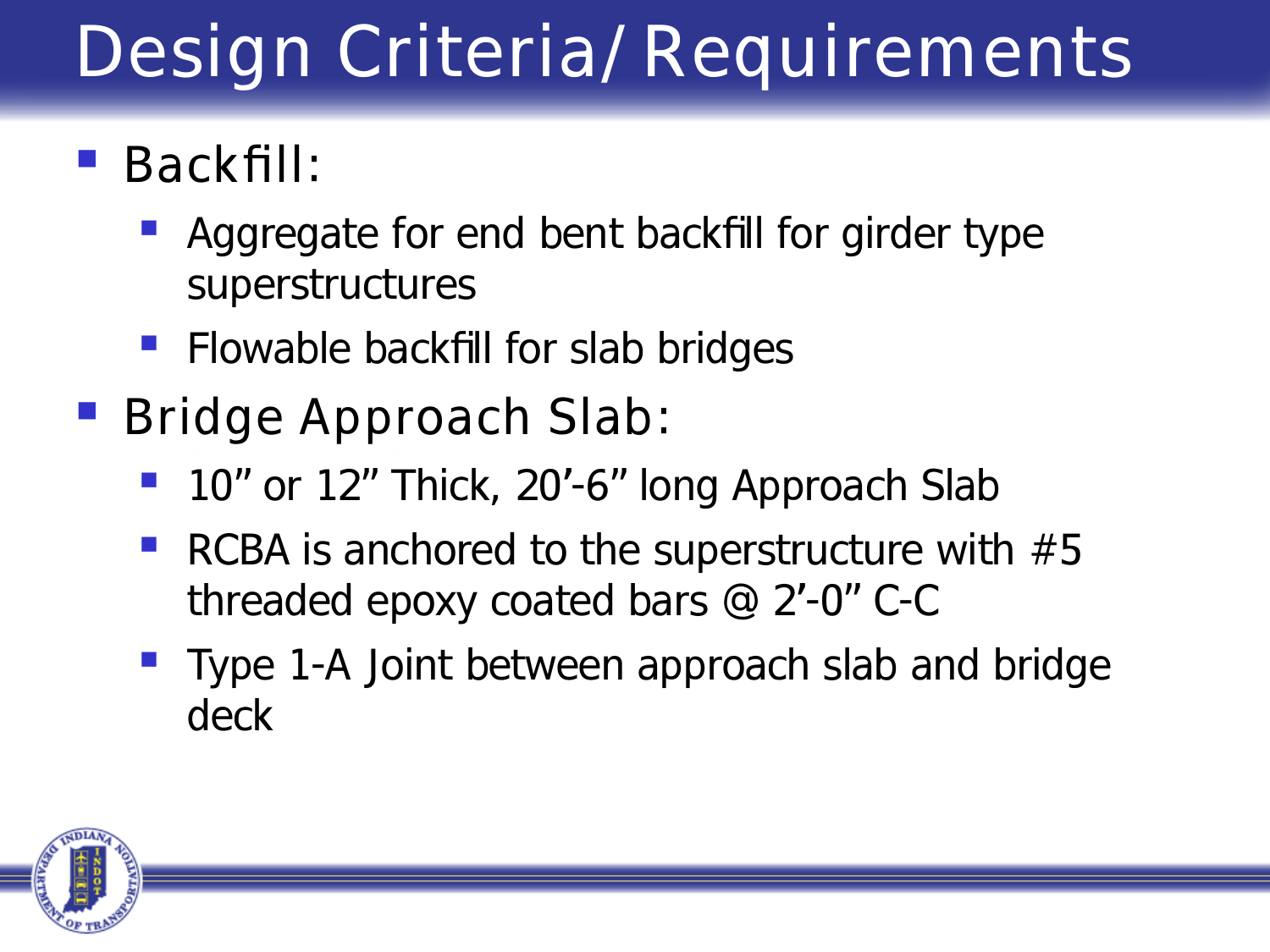

Design Criteria/Requirements
Backfill:
Aggregate for end bent backfill for girder type superstructures
Flowable backfill for slab bridges
Bridge Approach Slab:
10” or 12” Thick, 20’-6” long Approach Slab
RCBA is anchored to the superstructure with #5 threaded epoxy coated bars @ 2’-0” C-C
Type 1-A Joint between approach slab and bridge deck